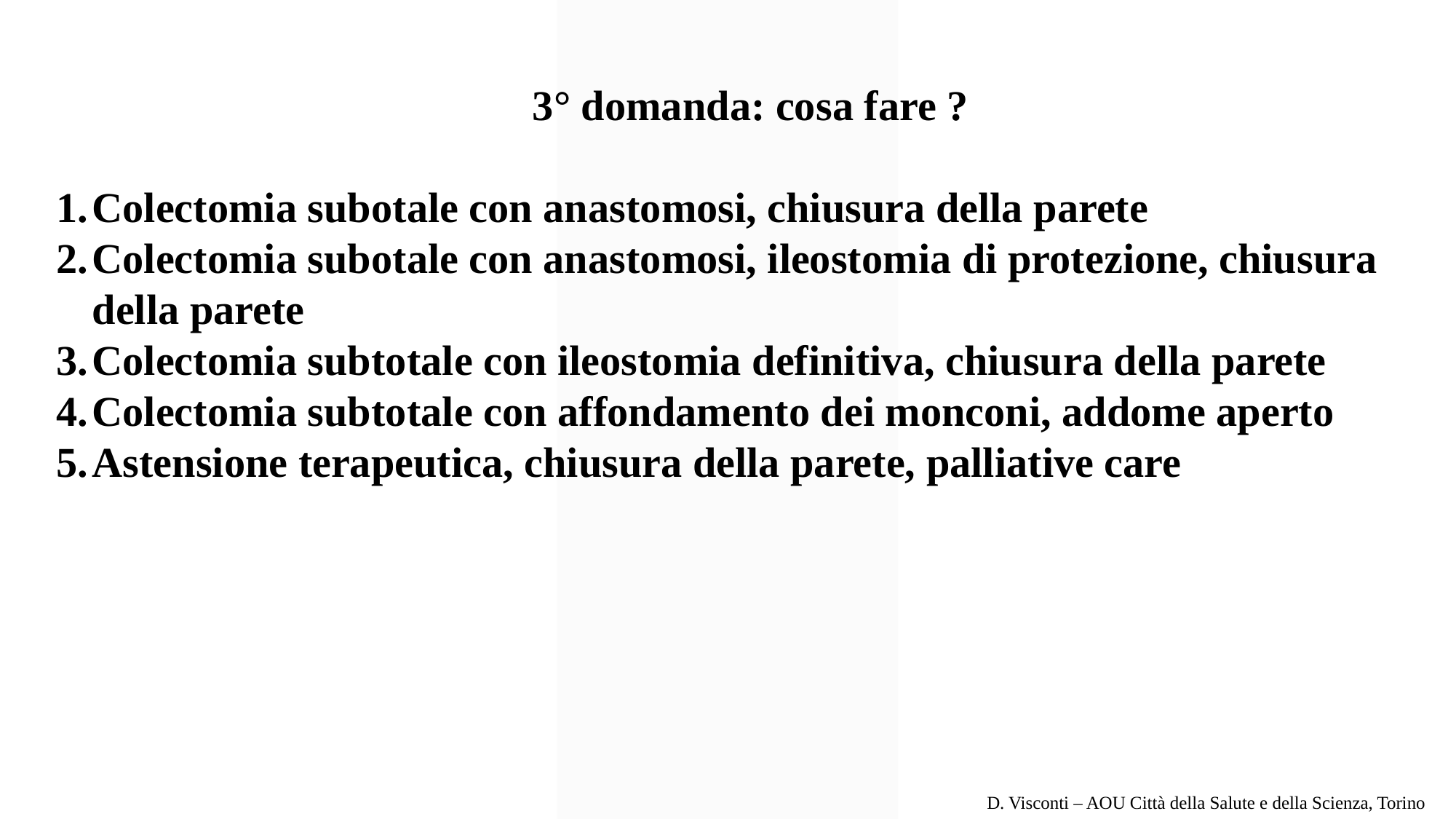

3° domanda: cosa fare ?

Colectomia subotale con anastomosi, chiusura della parete
Colectomia subotale con anastomosi, ileostomia di protezione, chiusura della parete
Colectomia subtotale con ileostomia definitiva, chiusura della parete
Colectomia subtotale con affondamento dei monconi, addome aperto
Astensione terapeutica, chiusura della parete, palliative care

D. Visconti – AOU Città della Salute e della Scienza, Torino